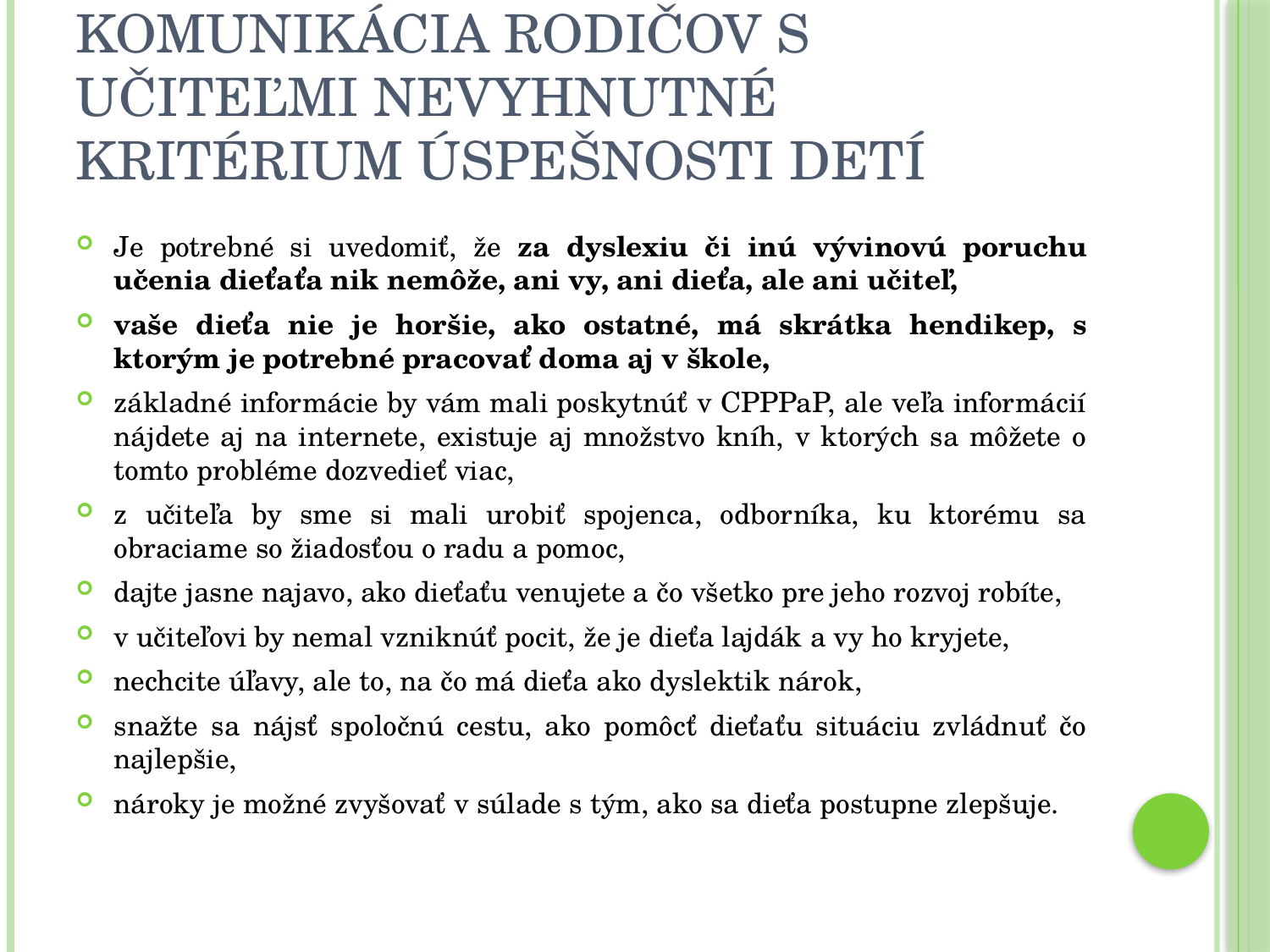

# Komunikácia rodičov s učiteľmi nevyhnutné kritérium úspešnosti detí
Je potrebné si uvedomiť, že za dyslexiu či inú vývinovú poruchu učenia dieťaťa nik nemôže, ani vy, ani dieťa, ale ani učiteľ,
vaše dieťa nie je horšie, ako ostatné, má skrátka hendikep, s ktorým je potrebné pracovať doma aj v škole,
základné informácie by vám mali poskytnúť v CPPPaP, ale veľa informácií nájdete aj na internete, existuje aj množstvo kníh, v ktorých sa môžete o tomto probléme dozvedieť viac,
z učiteľa by sme si mali urobiť spojenca, odborníka, ku ktorému sa obraciame so žiadosťou o radu a pomoc,
dajte jasne najavo, ako dieťaťu venujete a čo všetko pre jeho rozvoj robíte,
v učiteľovi by nemal vzniknúť pocit, že je dieťa lajdák a vy ho kryjete,
nechcite úľavy, ale to, na čo má dieťa ako dyslektik nárok,
snažte sa nájsť spoločnú cestu, ako pomôcť dieťaťu situáciu zvládnuť čo najlepšie,
nároky je možné zvyšovať v súlade s tým, ako sa dieťa postupne zlepšuje.